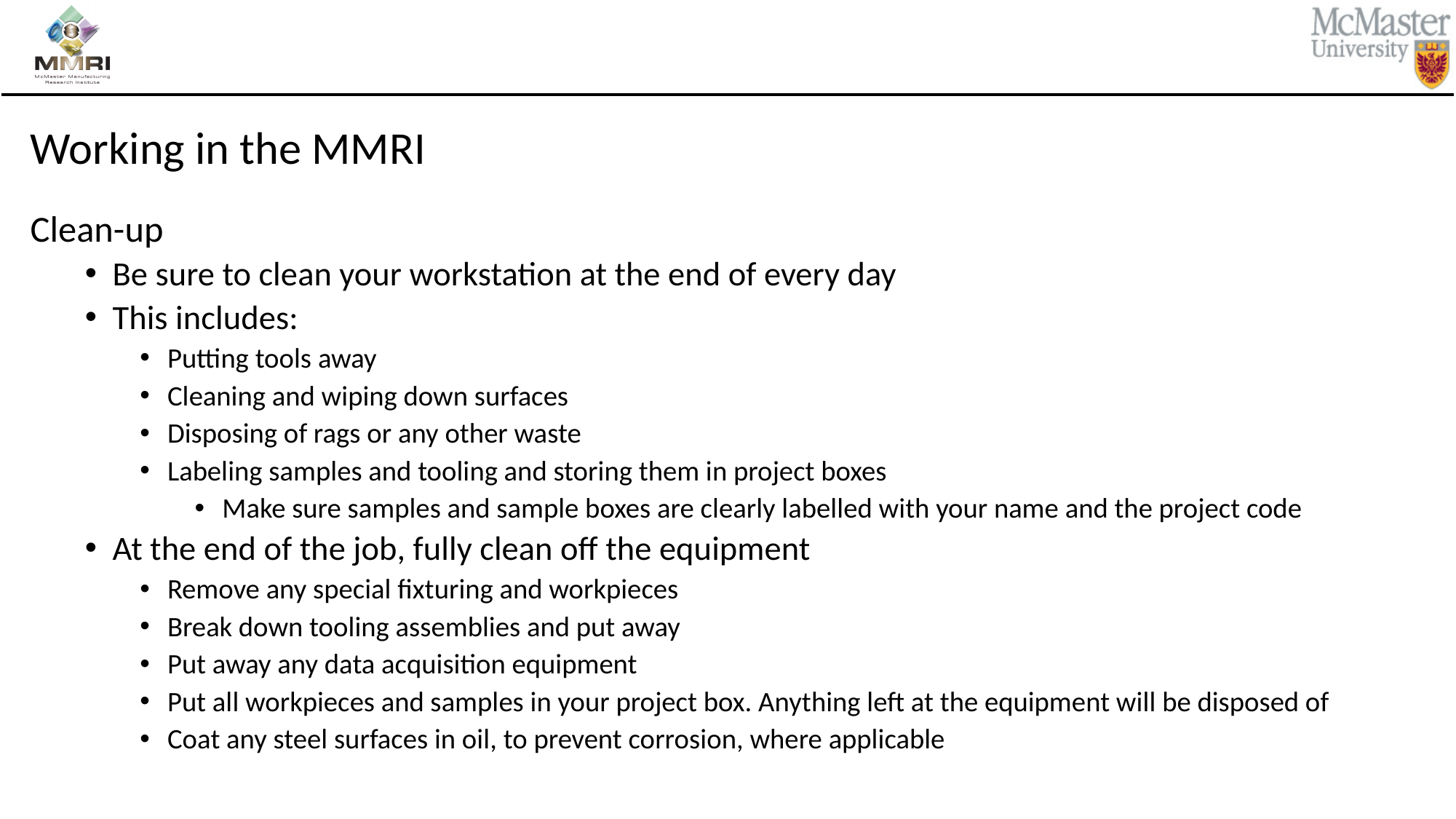

# Working in the MMRI
Clean-up
Be sure to clean your workstation at the end of every day
This includes:
Putting tools away
Cleaning and wiping down surfaces
Disposing of rags or any other waste
Labeling samples and tooling and storing them in project boxes
Make sure samples and sample boxes are clearly labelled with your name and the project code
At the end of the job, fully clean off the equipment
Remove any special fixturing and workpieces
Break down tooling assemblies and put away
Put away any data acquisition equipment
Put all workpieces and samples in your project box. Anything left at the equipment will be disposed of
Coat any steel surfaces in oil, to prevent corrosion, where applicable